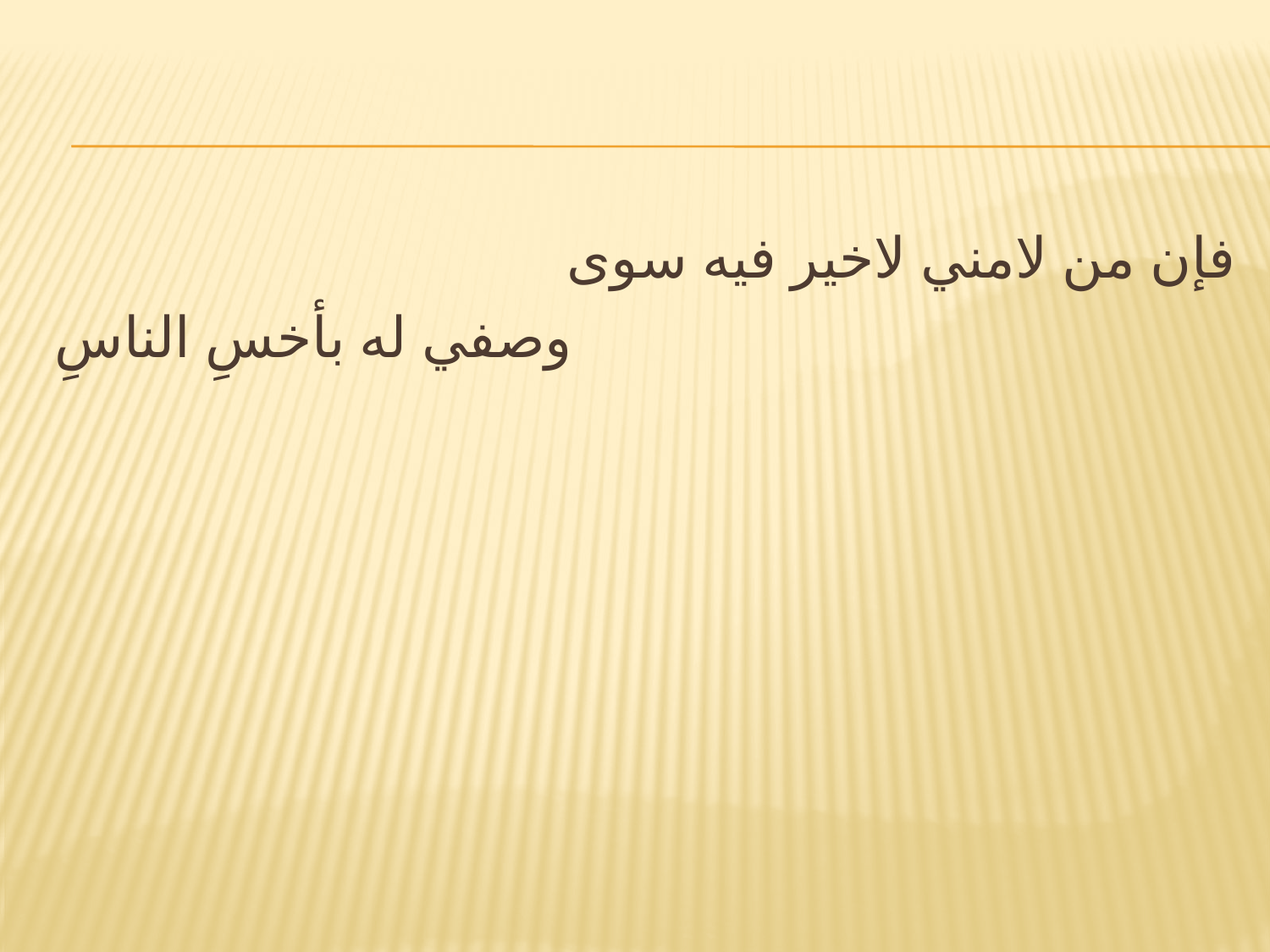

#
فإن من لامني لاخير فيه سوى
وصفي له بأخسِ الناسِ